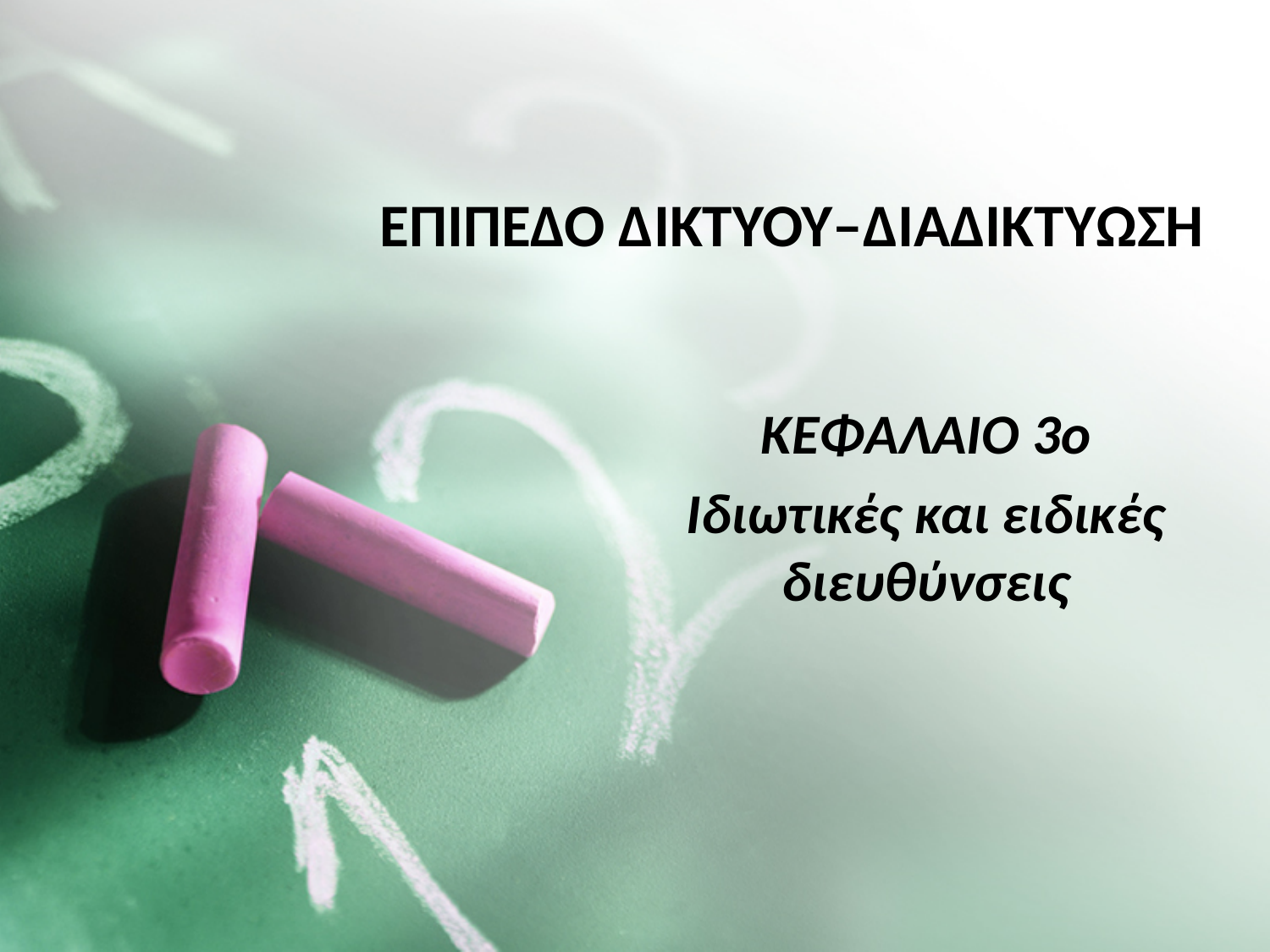

# ΕΠΙΠΕΔΟ ΔΙΚΤΥΟΥ–ΔΙΑΔΙΚΤΥΩΣΗ
ΚΕΦΑΛΑΙΟ 3o
Ιδιωτικές και ειδικές διευθύνσεις